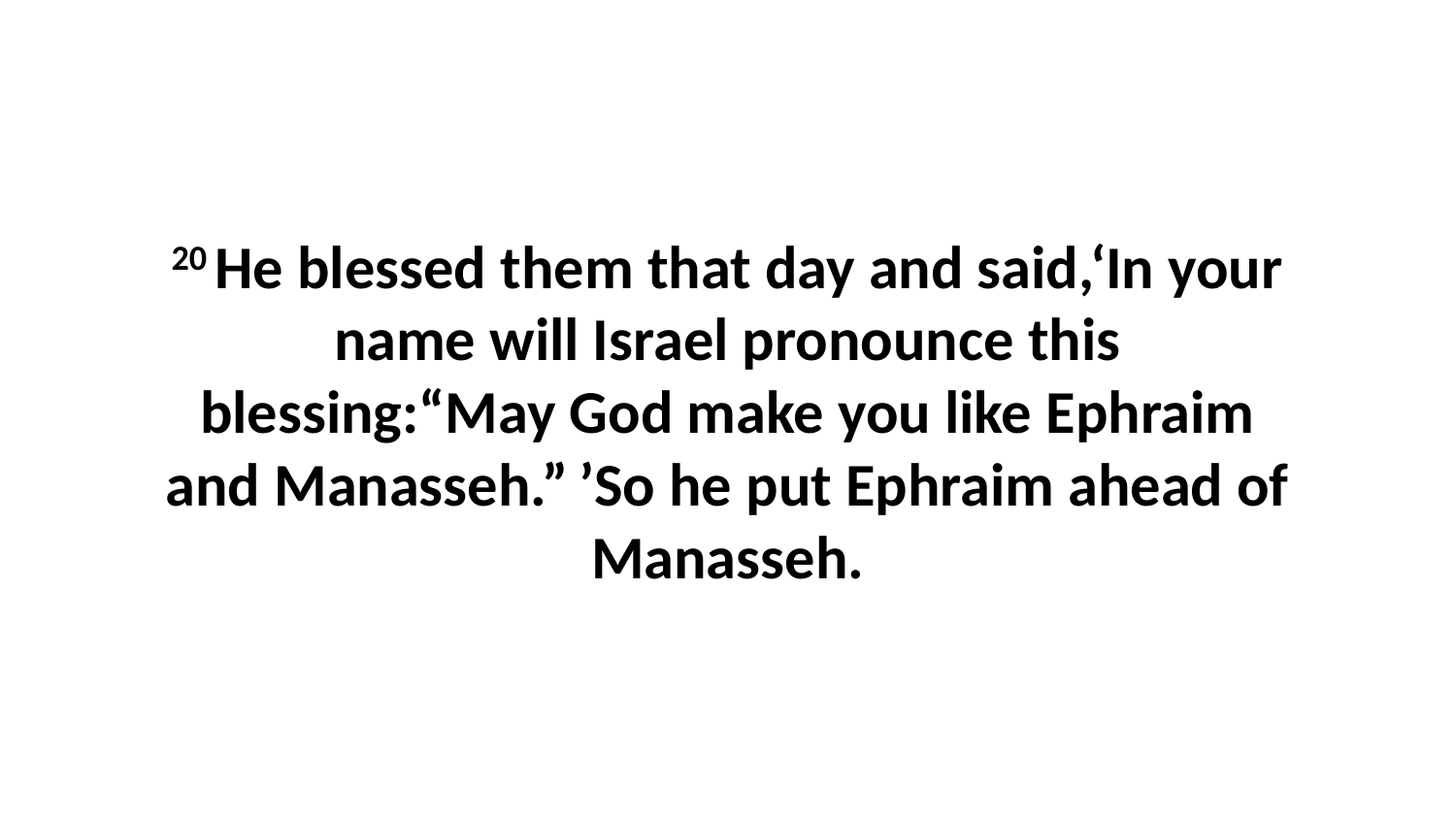

20 He blessed them that day and said,‘In your name will Israel pronounce this blessing:“May God make you like Ephraim and Manasseh.” ’So he put Ephraim ahead of Manasseh.